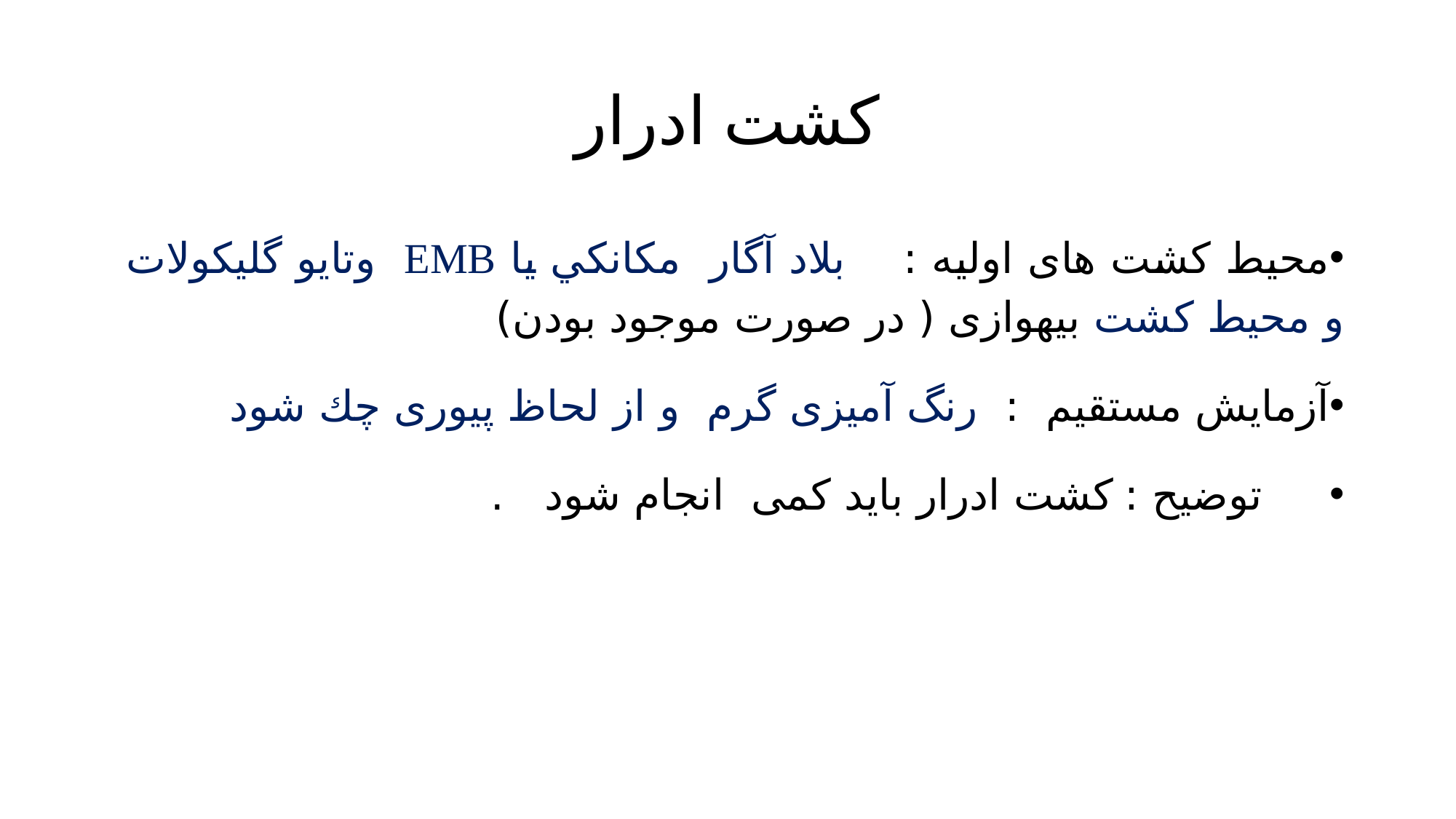

# کشت ادرار
محیط کشت های اولیه :    بلاد آگار  مكانكي يا EMB  وتایو گلیکولات  و محیط کشت بیهوازی ( در صورت موجود بودن)
آزمایش مستقیم  :  رنگ آمیزی گرم  و از لحاظ پیوری چك شود
     توضیح : کشت ادرار باید کمی  انجام شود   .